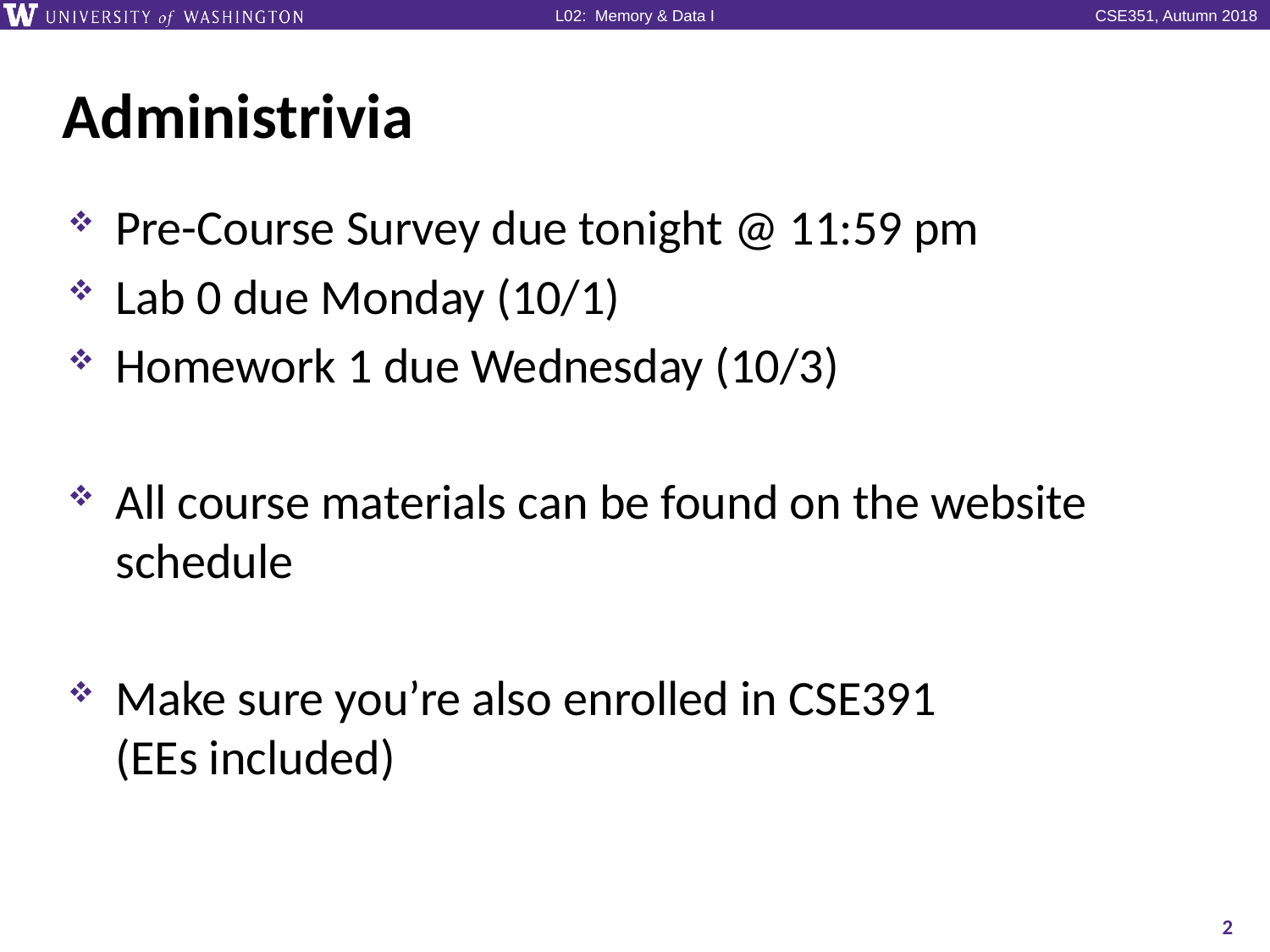

# Administrivia
Pre-Course Survey due tonight @ 11:59 pm
Lab 0 due Monday (10/1)
Homework 1 due Wednesday (10/3)

All course materials can be found on the website schedule

Make sure you’re also enrolled in CSE391
(EEs included)
2